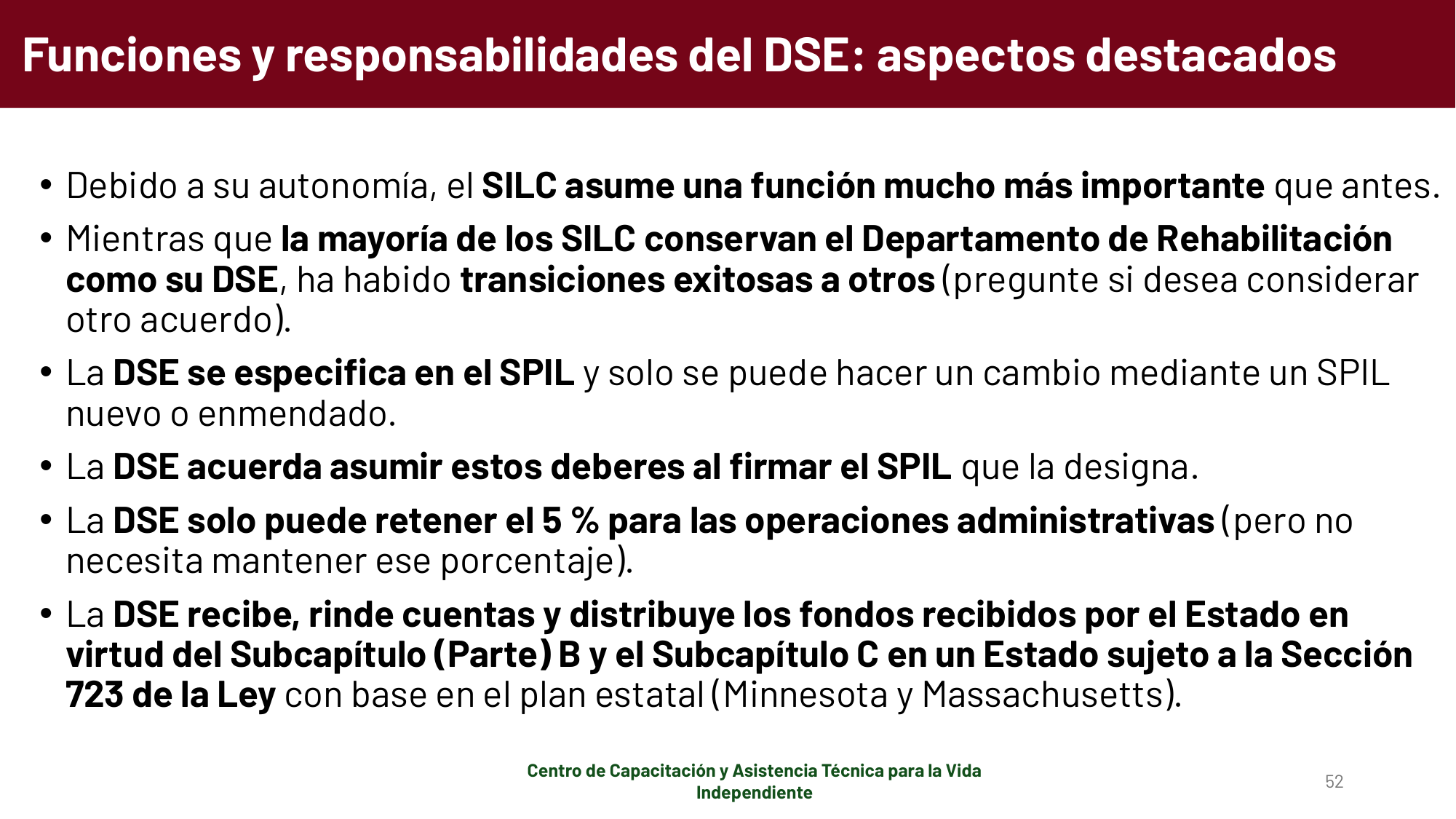

# Funciones y responsabilidades del DSE: aspectos destacados
Debido a su autonomía, el SILC asume una función mucho más importante que antes.
Mientras que la mayoría de los SILC conservan el Departamento de Rehabilitación como su DSE, ha habido transiciones exitosas a otros (pregunte si desea considerar otro acuerdo).
La DSE se especifica en el SPIL y solo se puede hacer un cambio mediante un SPIL nuevo o enmendado.
La DSE acuerda asumir estos deberes al firmar el SPIL que la designa.
La DSE solo puede retener el 5 % para las operaciones administrativas (pero no necesita mantener ese porcentaje).
La DSE recibe, rinde cuentas y distribuye los fondos recibidos por el Estado en virtud del Subcapítulo (Parte) B y el Subcapítulo C en un Estado sujeto a la Sección 723 de la Ley con base en el plan estatal (Minnesota y Massachusetts).

52
Centro de Capacitación y Asistencia Técnica para la Vida Independiente